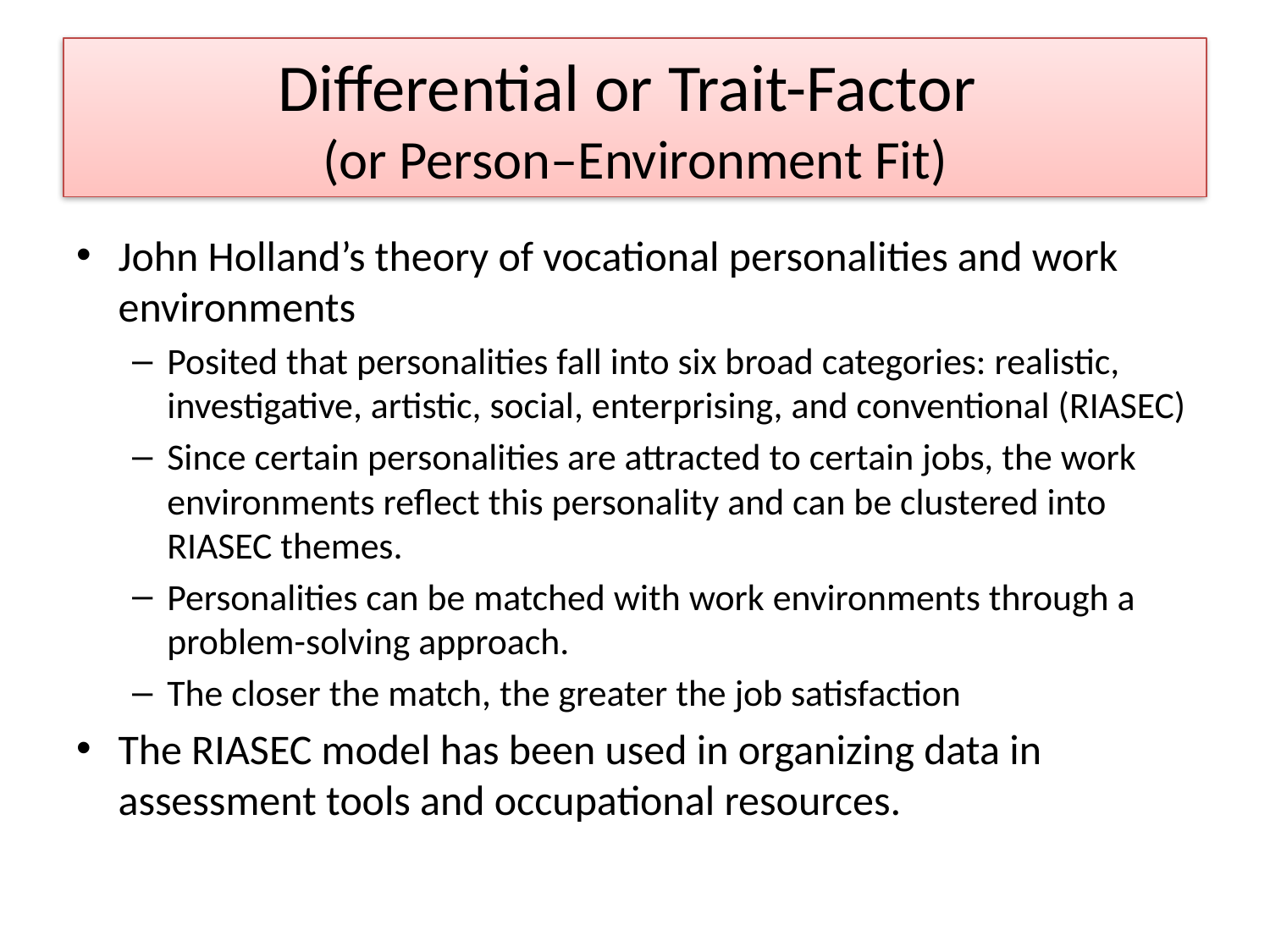

# Differential or Trait-Factor (or Person–Environment Fit)
John Holland’s theory of vocational personalities and work environments
Posited that personalities fall into six broad categories: realistic, investigative, artistic, social, enterprising, and conventional (RIASEC)
Since certain personalities are attracted to certain jobs, the work environments reflect this personality and can be clustered into RIASEC themes.
Personalities can be matched with work environments through a problem-solving approach.
The closer the match, the greater the job satisfaction
The RIASEC model has been used in organizing data in assessment tools and occupational resources.